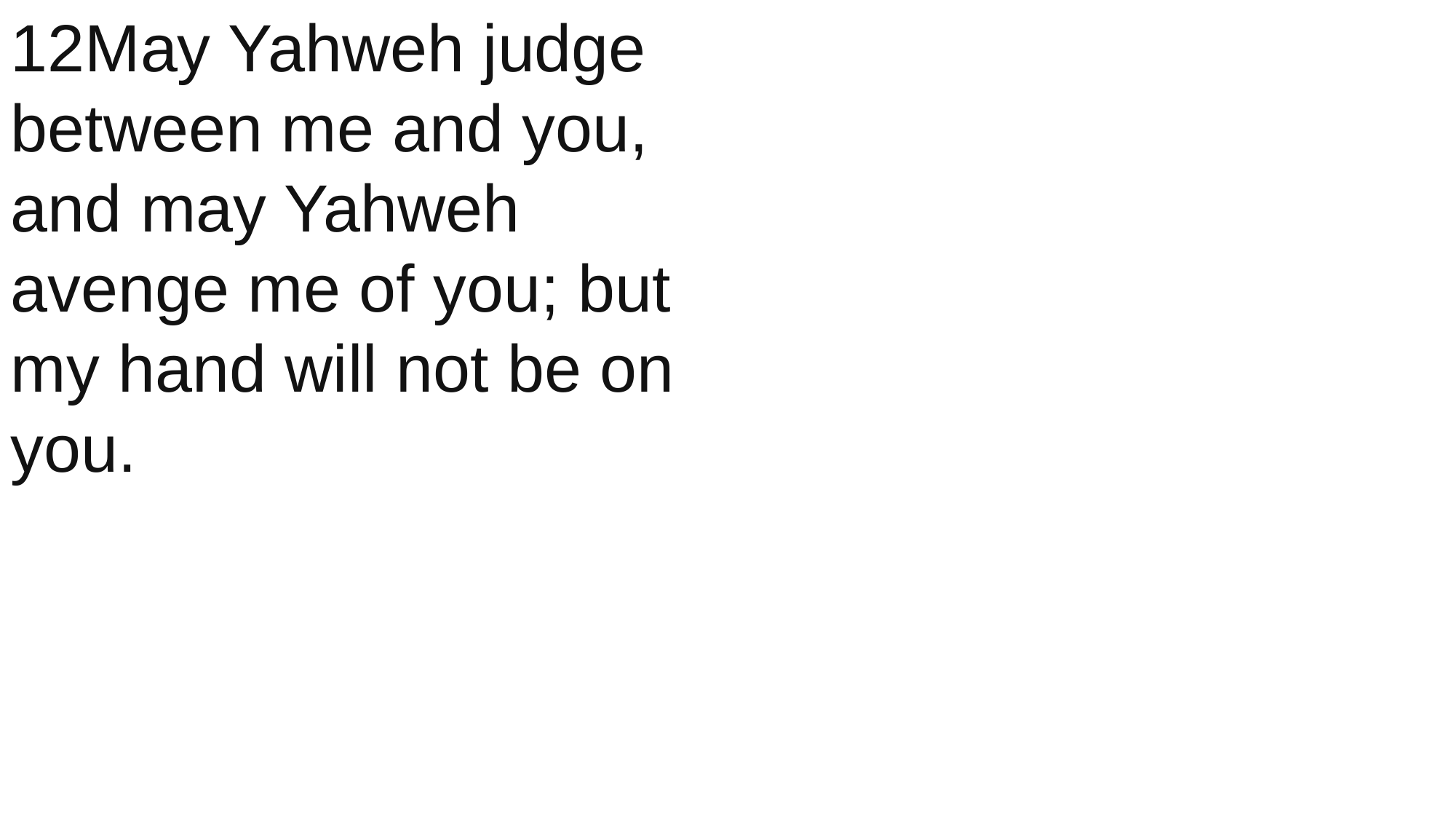

12May Yahweh judge between me and you, and may Yahweh avenge me of you; but my hand will not be on you.